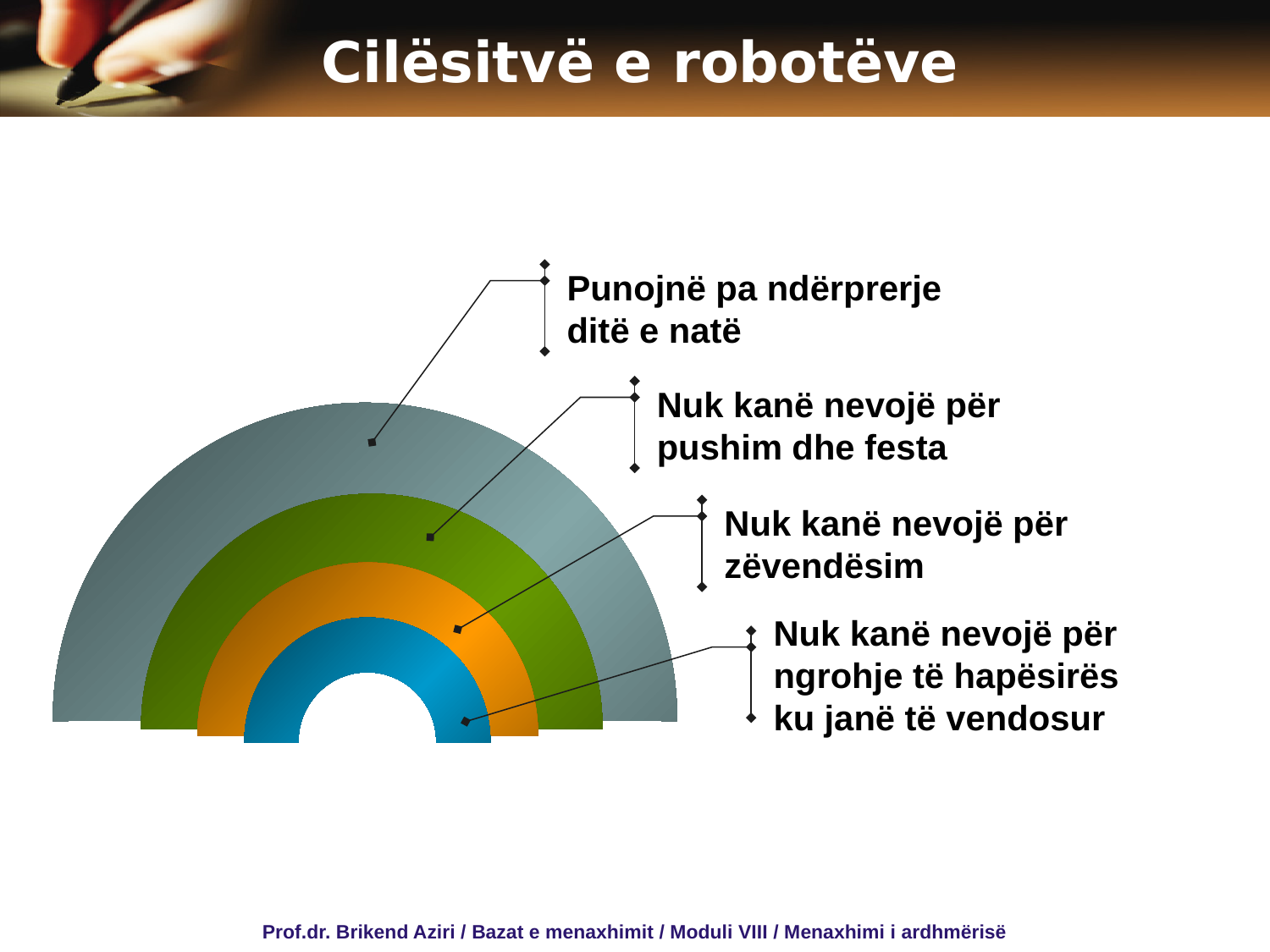

# Cilësitvë e robotëve
Punojnë pa ndërprerje ditë e natë
Nuk kanë nevojë për pushim dhe festa

Nuk kanë nevojë për zëvendësim

Nuk kanë nevojë për ngrohje të hapësirës ku janë të vendosur